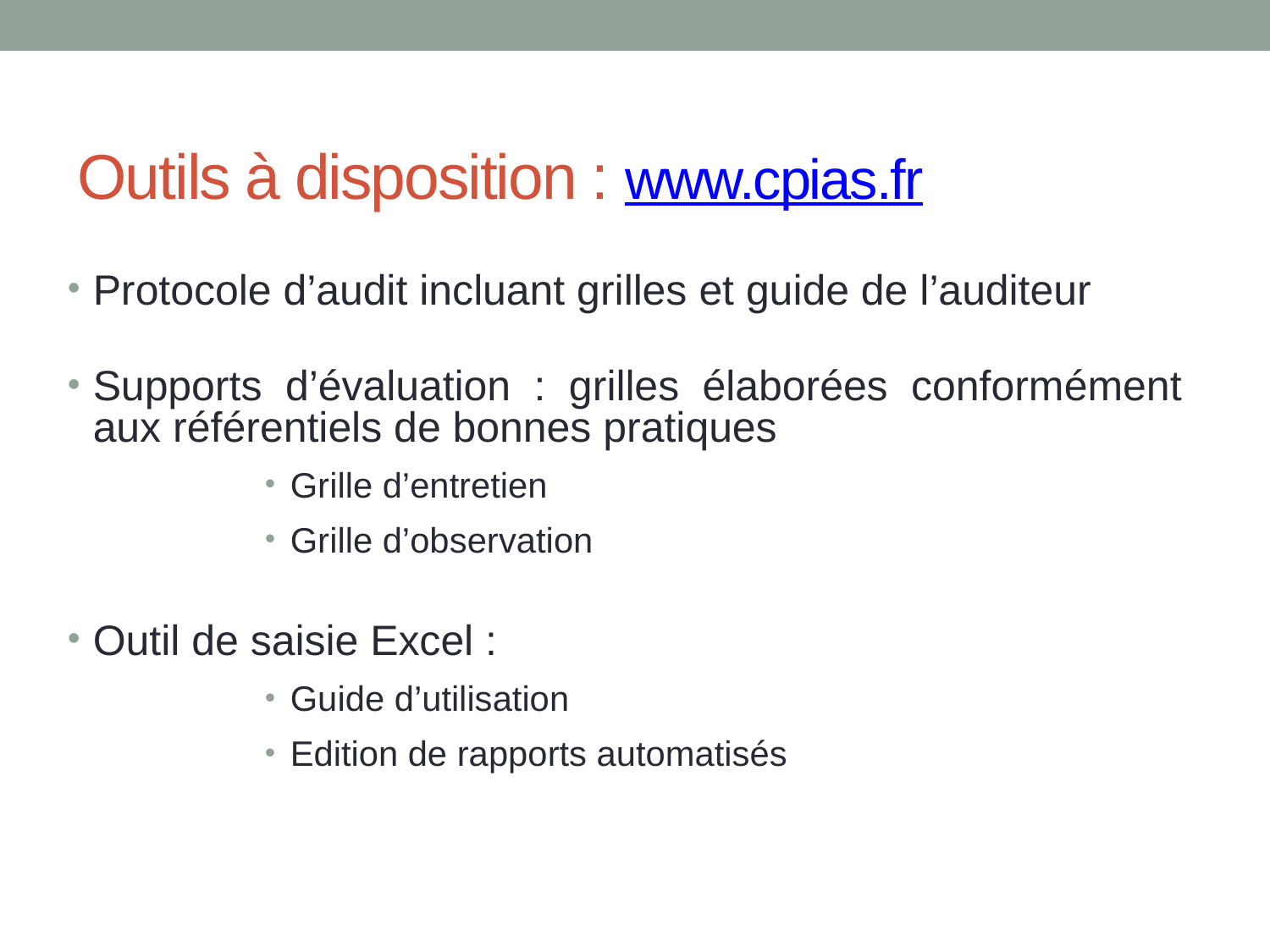

# Outils à disposition : www.cpias.fr
Protocole d’audit incluant grilles et guide de l’auditeur

Supports d’évaluation : grilles élaborées conformément aux référentiels de bonnes pratiques
Grille d’entretien
Grille d’observation

Outil de saisie Excel :
Guide d’utilisation
Edition de rapports automatisés